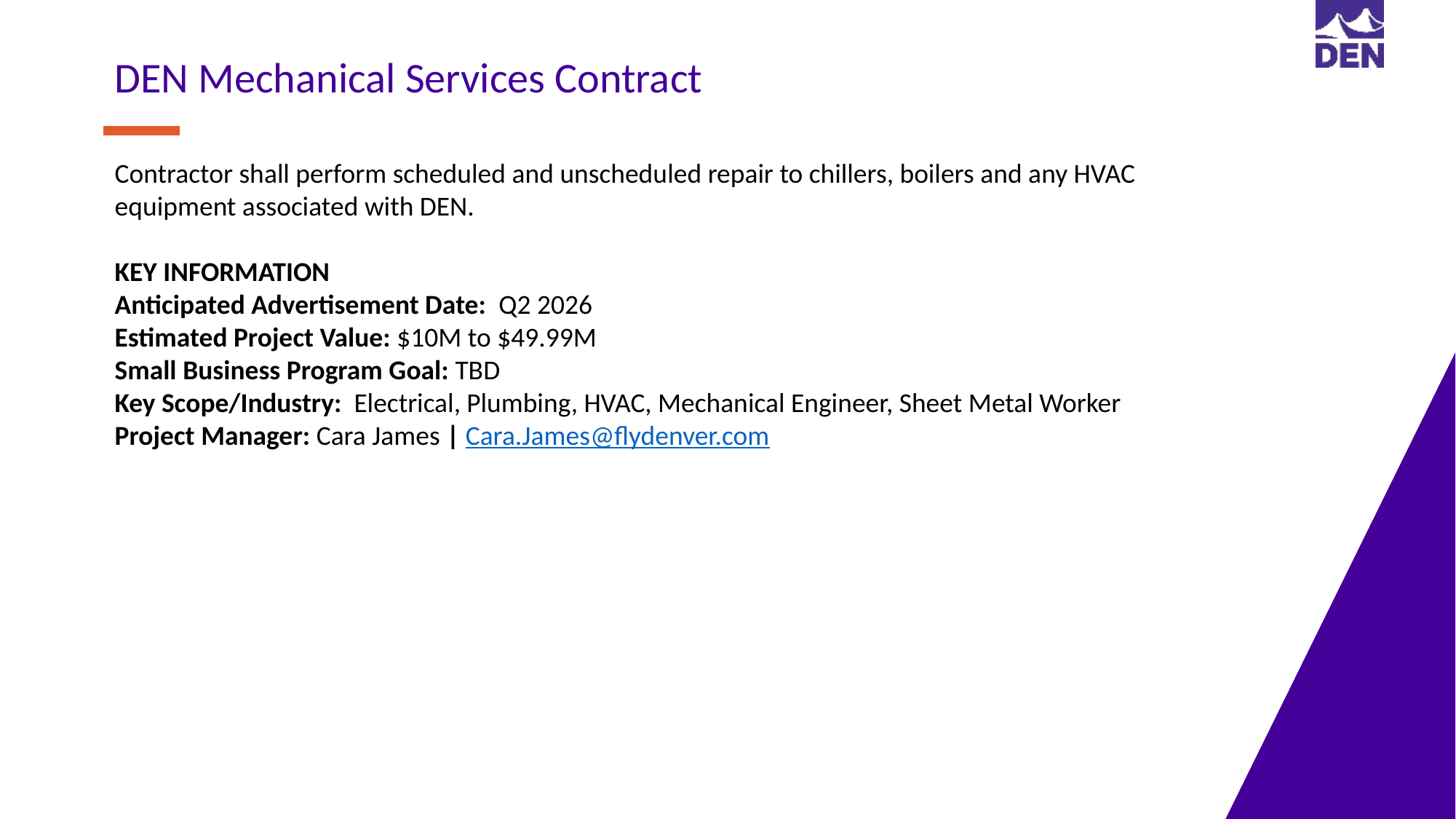

DEN Mechanical Services Contract
Contractor shall perform scheduled and unscheduled repair to chillers, boilers and any HVAC equipment associated with DEN.

KEY INFORMATION ​
Anticipated Advertisement Date:  Q2 2026
Estimated Project Value: $10M to $49.99M
Small Business Program Goal: TBD
Key Scope/Industry:​  Electrical, Plumbing, HVAC, Mechanical Engineer, Sheet Metal Worker
Project Manager​: Cara James | Cara.James@flydenver.com